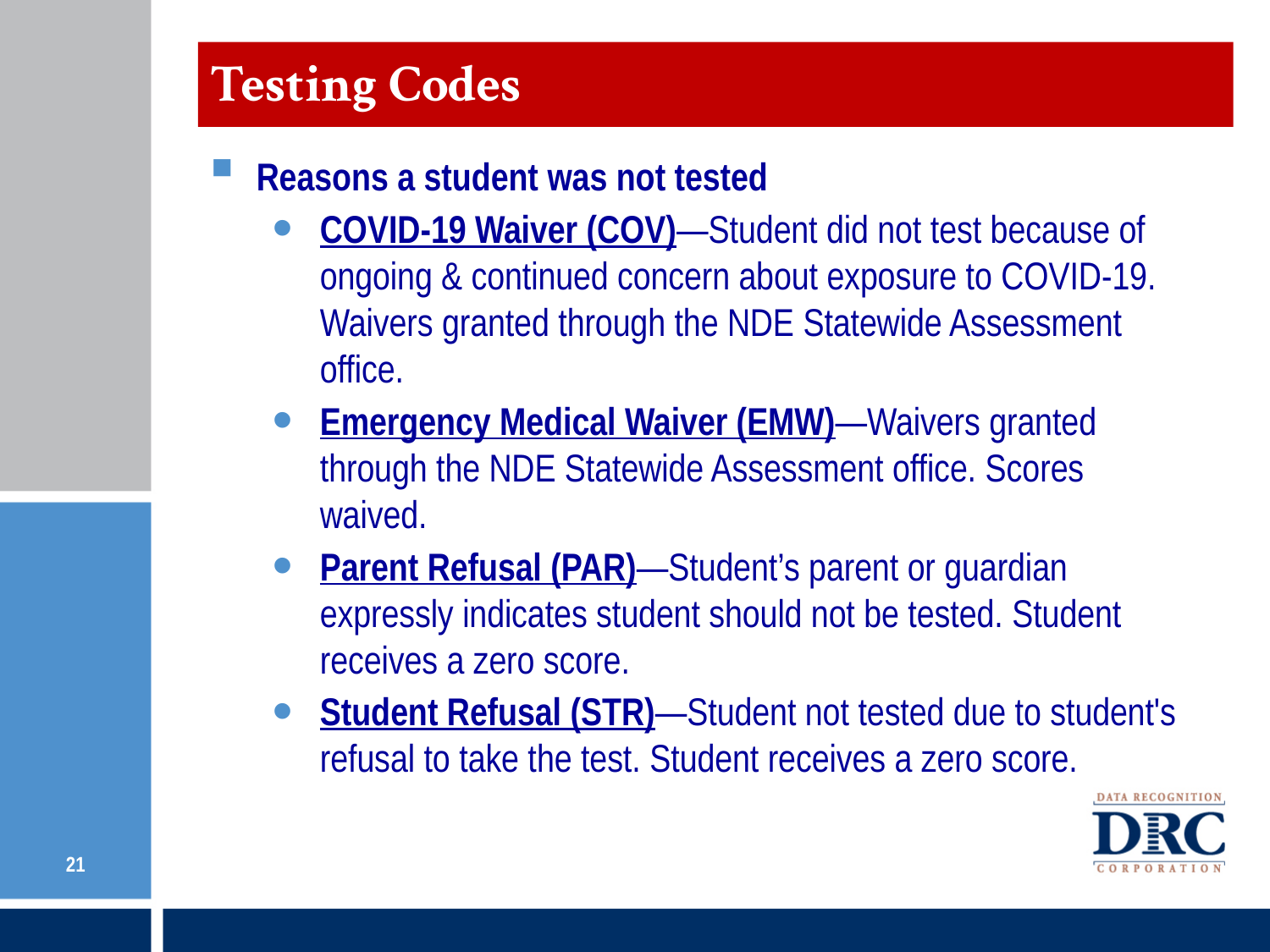

# Testing Codes
Reasons a student was not tested
COVID-19 Waiver (COV)—Student did not test because of ongoing & continued concern about exposure to COVID-19.  Waivers granted through the NDE Statewide Assessment office.
Emergency Medical Waiver (EMW)—Waivers granted through the NDE Statewide Assessment office. Scores waived.
Parent Refusal (PAR)—Student’s parent or guardian expressly indicates student should not be tested. Student receives a zero score.
Student Refusal (STR)—Student not tested due to student's refusal to take the test. Student receives a zero score.
21